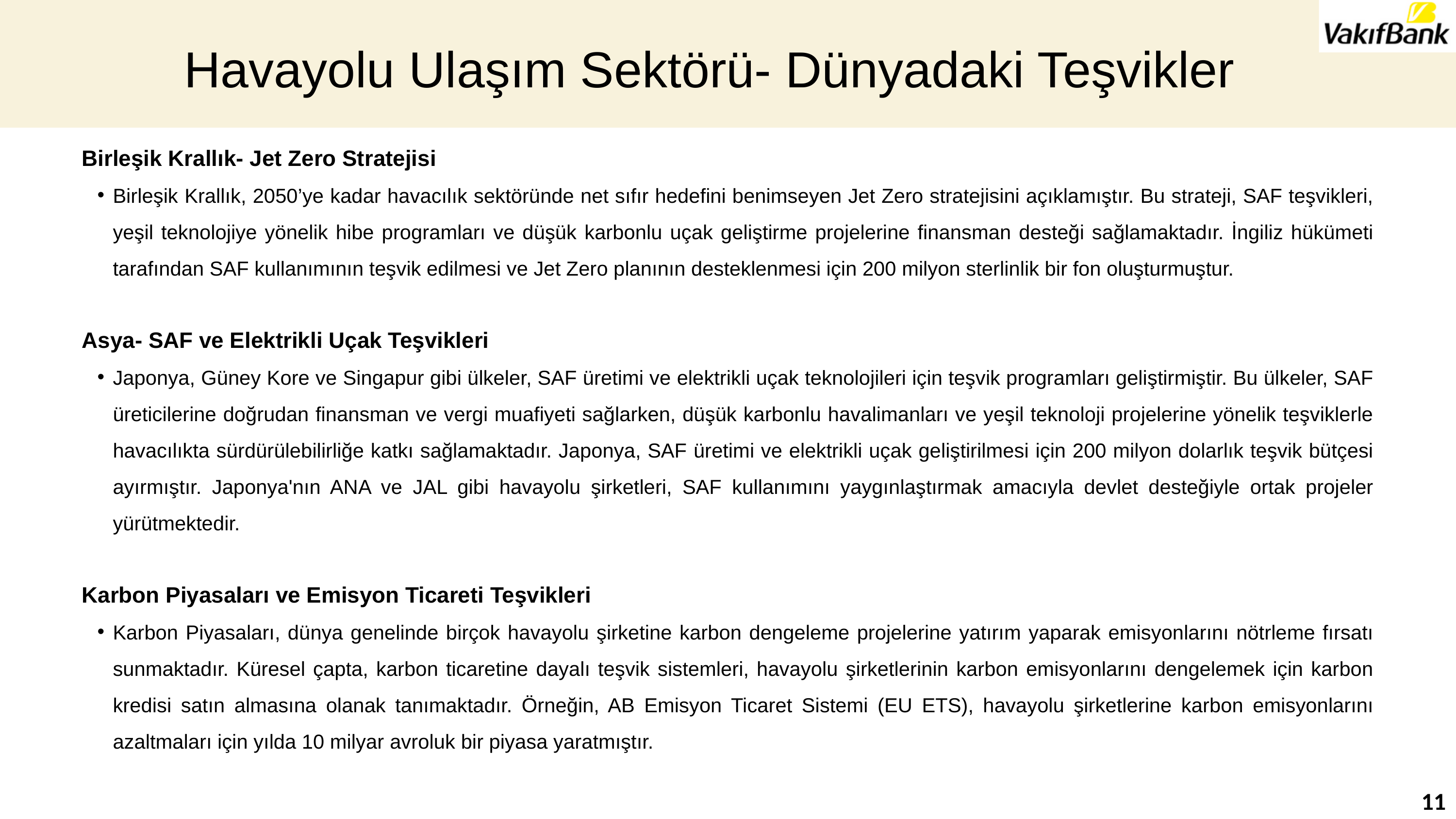

Havayolu Ulaşım Sektörü- Dünyadaki Teşvikler
Birleşik Krallık- Jet Zero Stratejisi
Birleşik Krallık, 2050’ye kadar havacılık sektöründe net sıfır hedefini benimseyen Jet Zero stratejisini açıklamıştır. Bu strateji, SAF teşvikleri, yeşil teknolojiye yönelik hibe programları ve düşük karbonlu uçak geliştirme projelerine finansman desteği sağlamaktadır. İngiliz hükümeti tarafından SAF kullanımının teşvik edilmesi ve Jet Zero planının desteklenmesi için 200 milyon sterlinlik bir fon oluşturmuştur.

Asya- SAF ve Elektrikli Uçak Teşvikleri
Japonya, Güney Kore ve Singapur gibi ülkeler, SAF üretimi ve elektrikli uçak teknolojileri için teşvik programları geliştirmiştir. Bu ülkeler, SAF üreticilerine doğrudan finansman ve vergi muafiyeti sağlarken, düşük karbonlu havalimanları ve yeşil teknoloji projelerine yönelik teşviklerle havacılıkta sürdürülebilirliğe katkı sağlamaktadır. Japonya, SAF üretimi ve elektrikli uçak geliştirilmesi için 200 milyon dolarlık teşvik bütçesi ayırmıştır. Japonya'nın ANA ve JAL gibi havayolu şirketleri, SAF kullanımını yaygınlaştırmak amacıyla devlet desteğiyle ortak projeler yürütmektedir.

Karbon Piyasaları ve Emisyon Ticareti Teşvikleri
Karbon Piyasaları, dünya genelinde birçok havayolu şirketine karbon dengeleme projelerine yatırım yaparak emisyonlarını nötrleme fırsatı sunmaktadır. Küresel çapta, karbon ticaretine dayalı teşvik sistemleri, havayolu şirketlerinin karbon emisyonlarını dengelemek için karbon kredisi satın almasına olanak tanımaktadır. Örneğin, AB Emisyon Ticaret Sistemi (EU ETS), havayolu şirketlerine karbon emisyonlarını azaltmaları için yılda 10 milyar avroluk bir piyasa yaratmıştır.

11